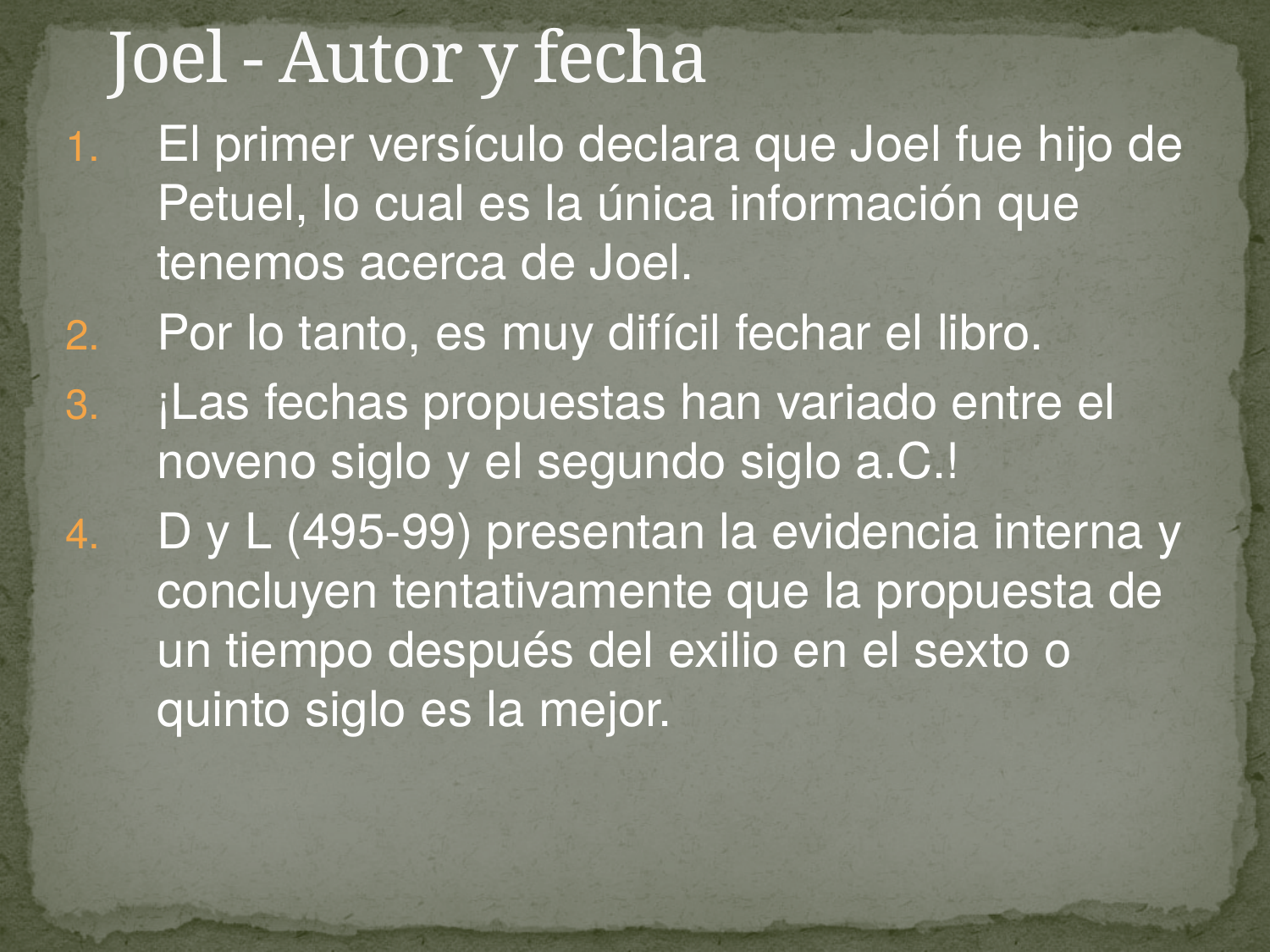

# Joel - Autor y fecha
El primer versículo declara que Joel fue hijo de Petuel, lo cual es la única información que tenemos acerca de Joel.
Por lo tanto, es muy difícil fechar el libro.
¡Las fechas propuestas han variado entre el noveno siglo y el segundo siglo a.C.!
D y L (495-99) presentan la evidencia interna y concluyen tentativamente que la propuesta de un tiempo después del exilio en el sexto o quinto siglo es la mejor.